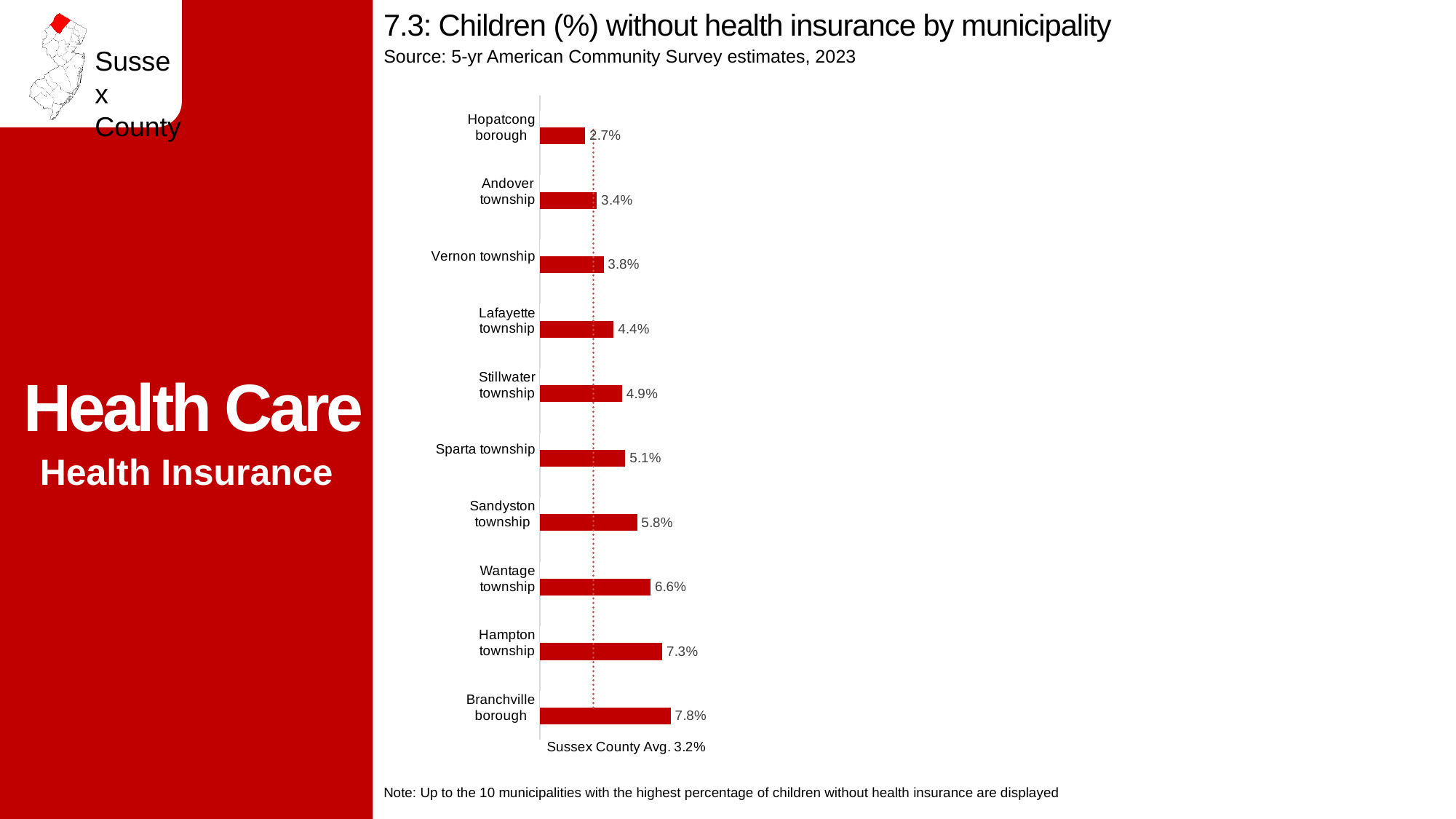

7.3: Children (%) without health insurance by municipality
Source: 5-yr American Community Survey estimates, 2023
Health Care

### Chart

| Category | No health insurance | Sussex County Avg. 3.2% |
|---|---|---|
| Branchville borough | 0.078 | 0.032 |
| Hampton township | 0.073 | 0.032 |
| Wantage township | 0.066 | 0.032 |
| Sandyston township | 0.057999999999999996 | 0.032 |
| Sparta township | 0.051 | 0.032 |
| Stillwater township | 0.049 | 0.032 |
| Lafayette township | 0.044000000000000004 | 0.032 |
| Vernon township | 0.038 | 0.032 |
| Andover township | 0.034 | 0.032 |
| Hopatcong borough | 0.027000000000000003 | 0.032 |
Health Insurance
Note: Up to the 10 municipalities with the highest percentage of children without health insurance are displayed